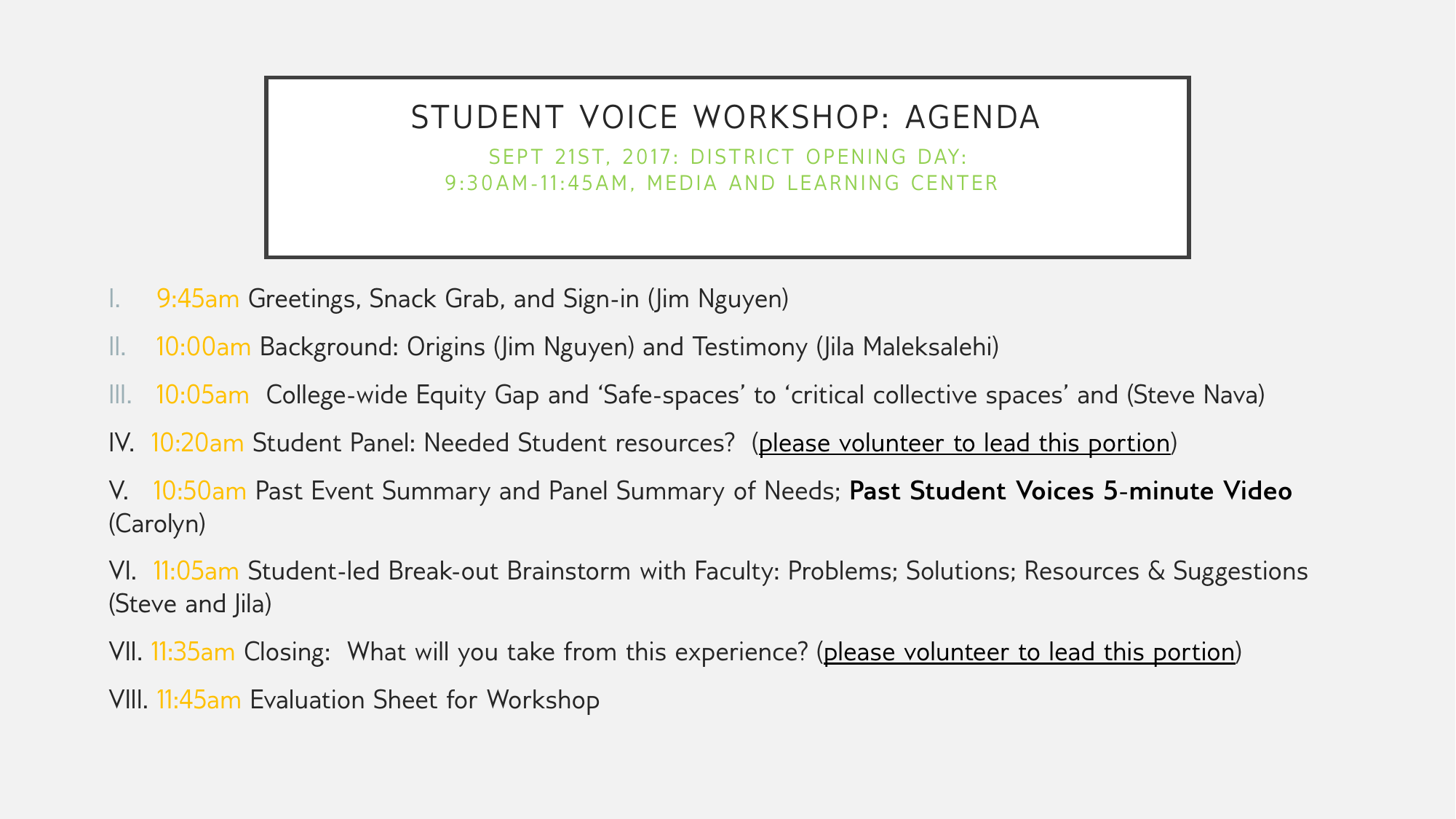

# Student Voice Workshop: Agenda Sept 21st, 2017: District Opening Day: 9:30am-11:45am, Media and Learning Center
9:45am Greetings, Snack Grab, and Sign-in (Jim Nguyen)
10:00am Background: Origins (Jim Nguyen) and Testimony (Jila Maleksalehi)
10:05am  College-wide Equity Gap and ‘Safe-spaces’ to ‘critical collective spaces’ and (Steve Nava)
IV.  10:20am Student Panel: Needed Student resources?  (please volunteer to lead this portion)
V.   10:50am Past Event Summary and Panel Summary of Needs; Past Student Voices 5-minute Video (Carolyn)
VI.  11:05am Student-led Break-out Brainstorm with Faculty: Problems; Solutions; Resources & Suggestions (Steve and Jila)
VII. 11:35am Closing:  What will you take from this experience? (please volunteer to lead this portion)
VIII. 11:45am Evaluation Sheet for Workshop